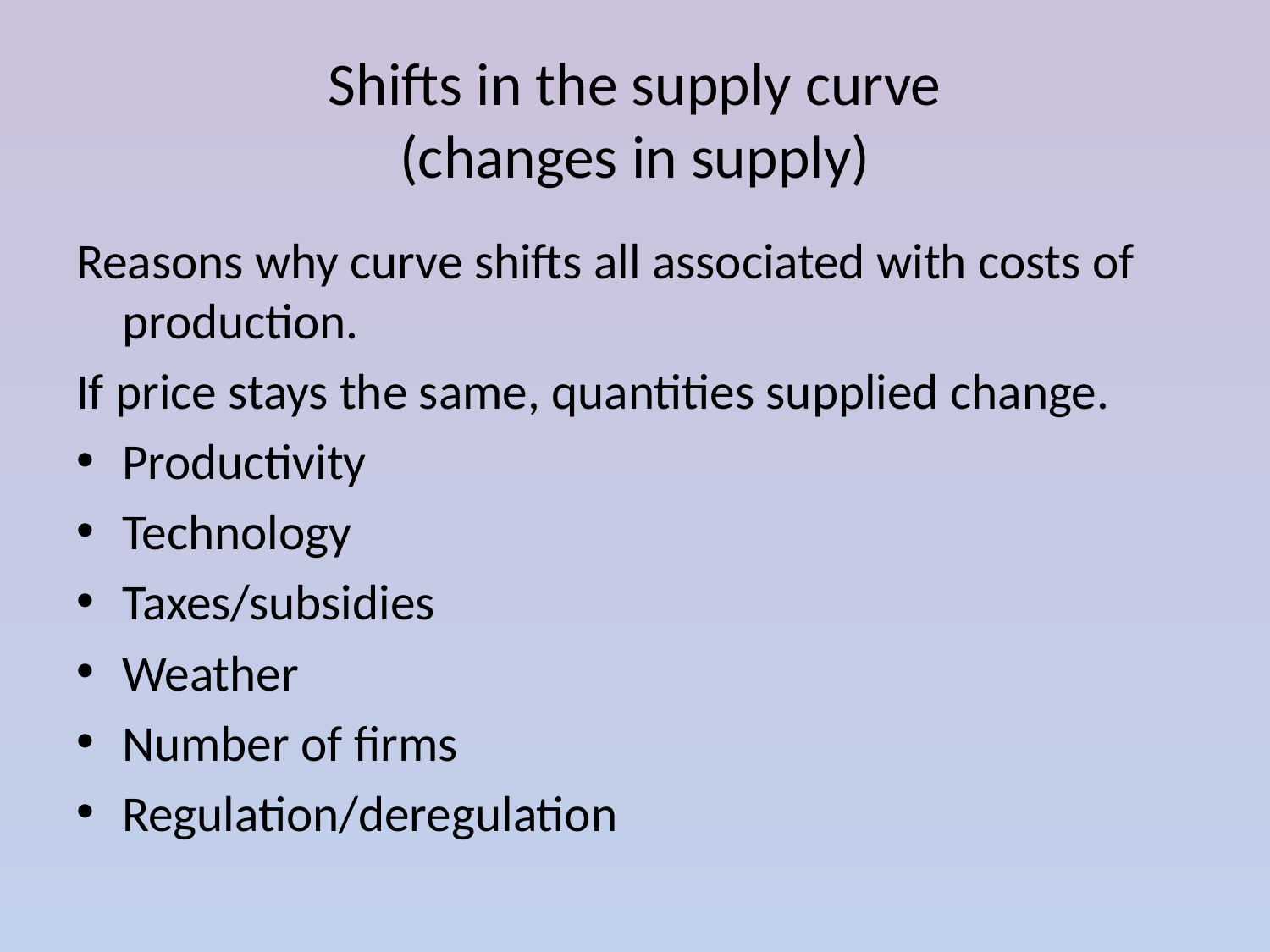

# Shifts in the supply curve (changes in supply)
Reasons why curve shifts all associated with costs of production.
If price stays the same, quantities supplied change.
Productivity
Technology
Taxes/subsidies
Weather
Number of firms
Regulation/deregulation